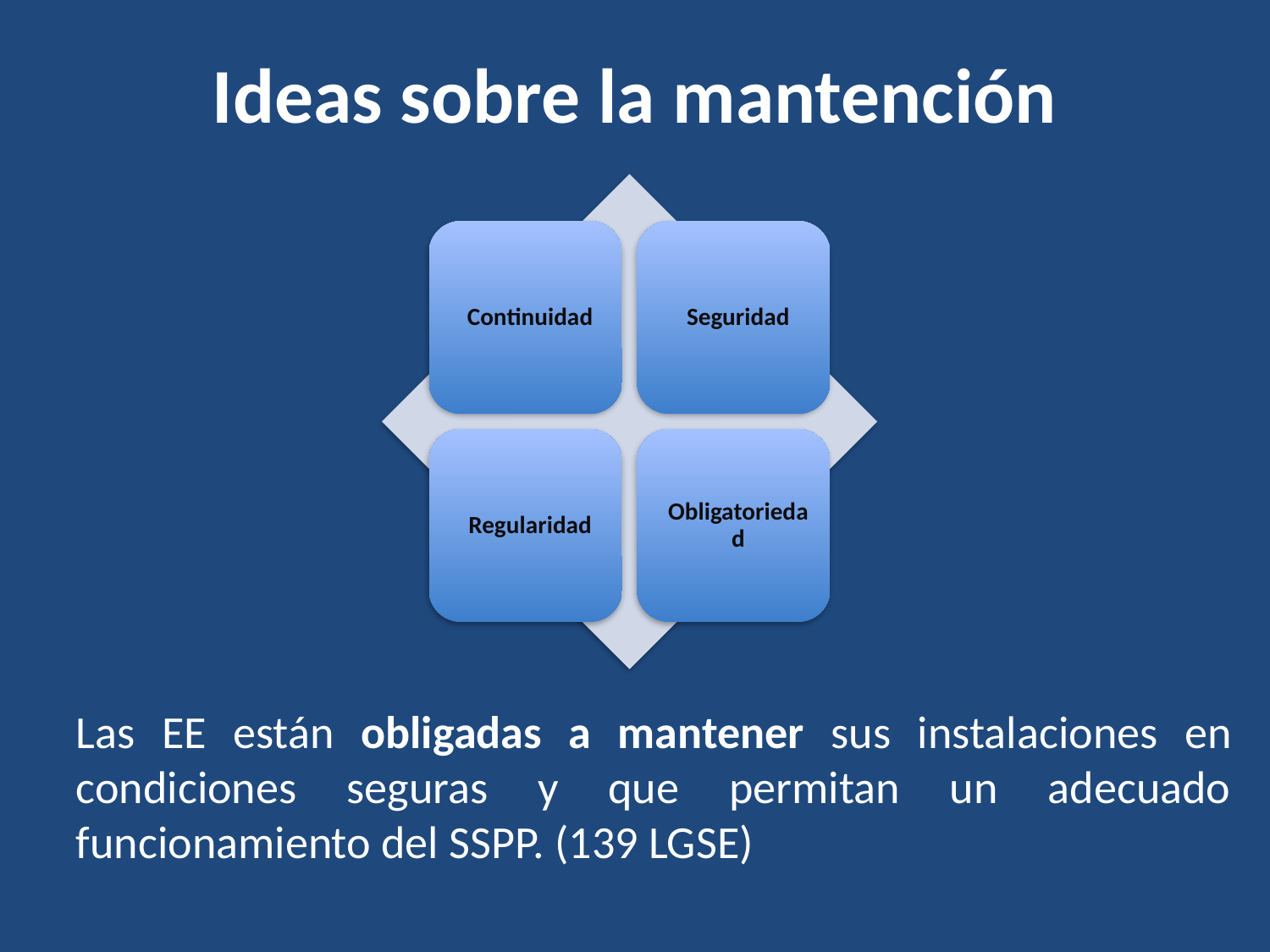

# Ideas sobre la mantención
Continuidad
Seguridad
Regularidad
Obligatoriedad
Las EE están obligadas a mantener sus instalaciones en condiciones seguras y que permitan un adecuado funcionamiento del SSPP. (139 LGSE)